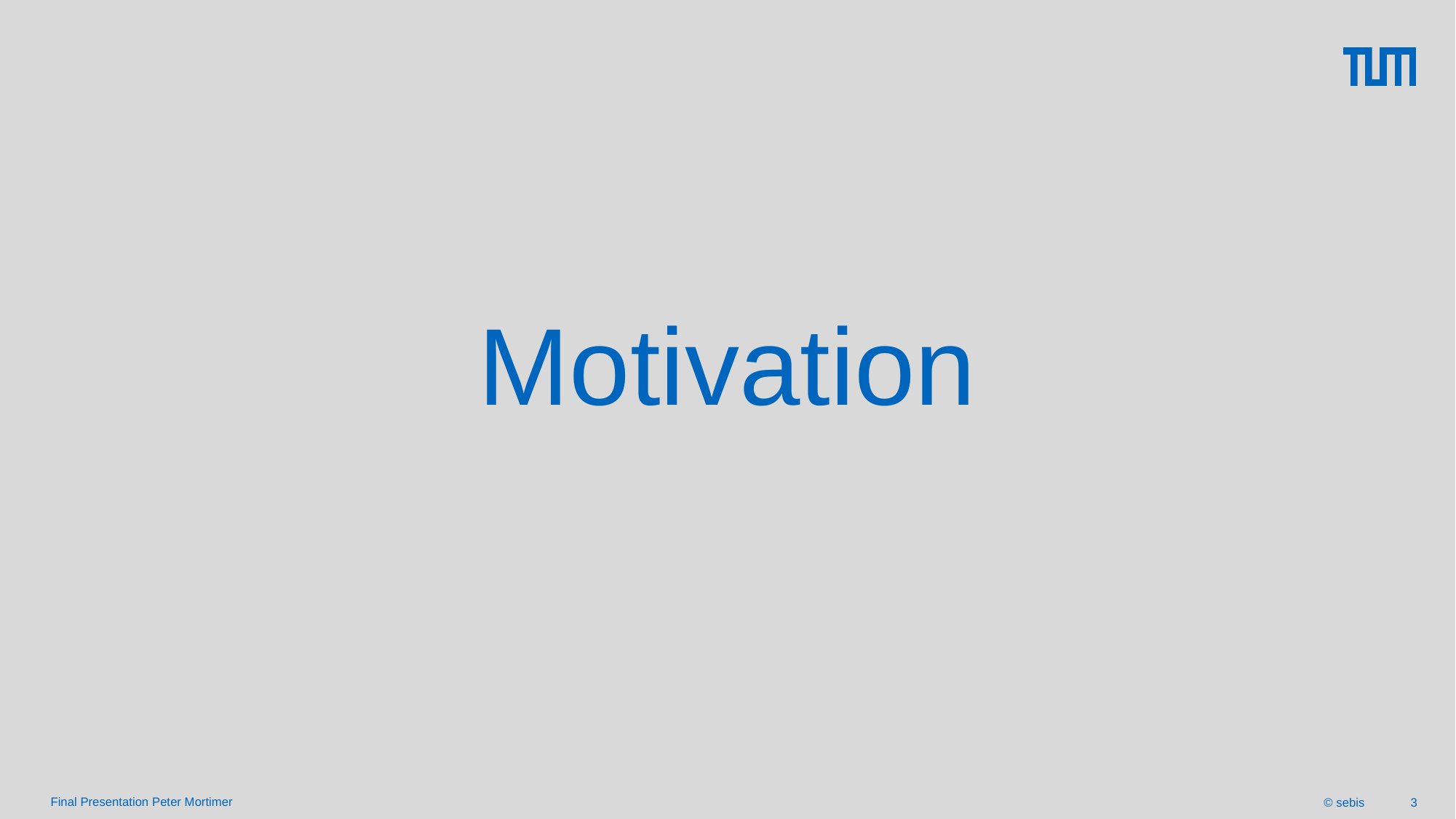

# Motivation
Final Presentation Peter Mortimer
© sebis
3